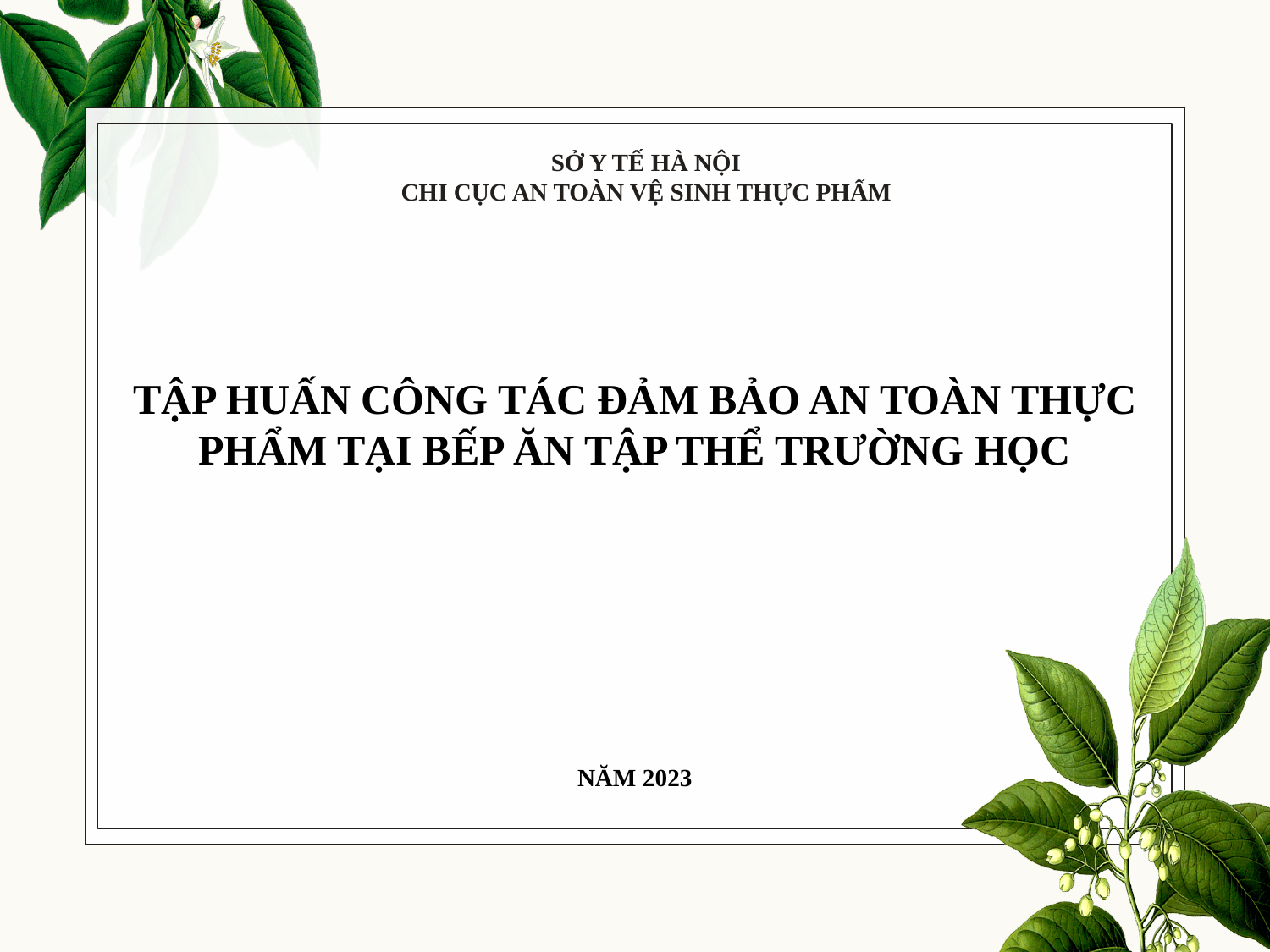

# SỞ Y TẾ HÀ NỘI CHI CỤC AN TOÀN VỆ SINH THỰC PHẨM
TẬP HUẤN CÔNG TÁC ĐẢM BẢO AN TOÀN THỰC PHẨM TẠI BẾP ĂN TẬP THỂ TRƯỜNG HỌC
NĂM 2023